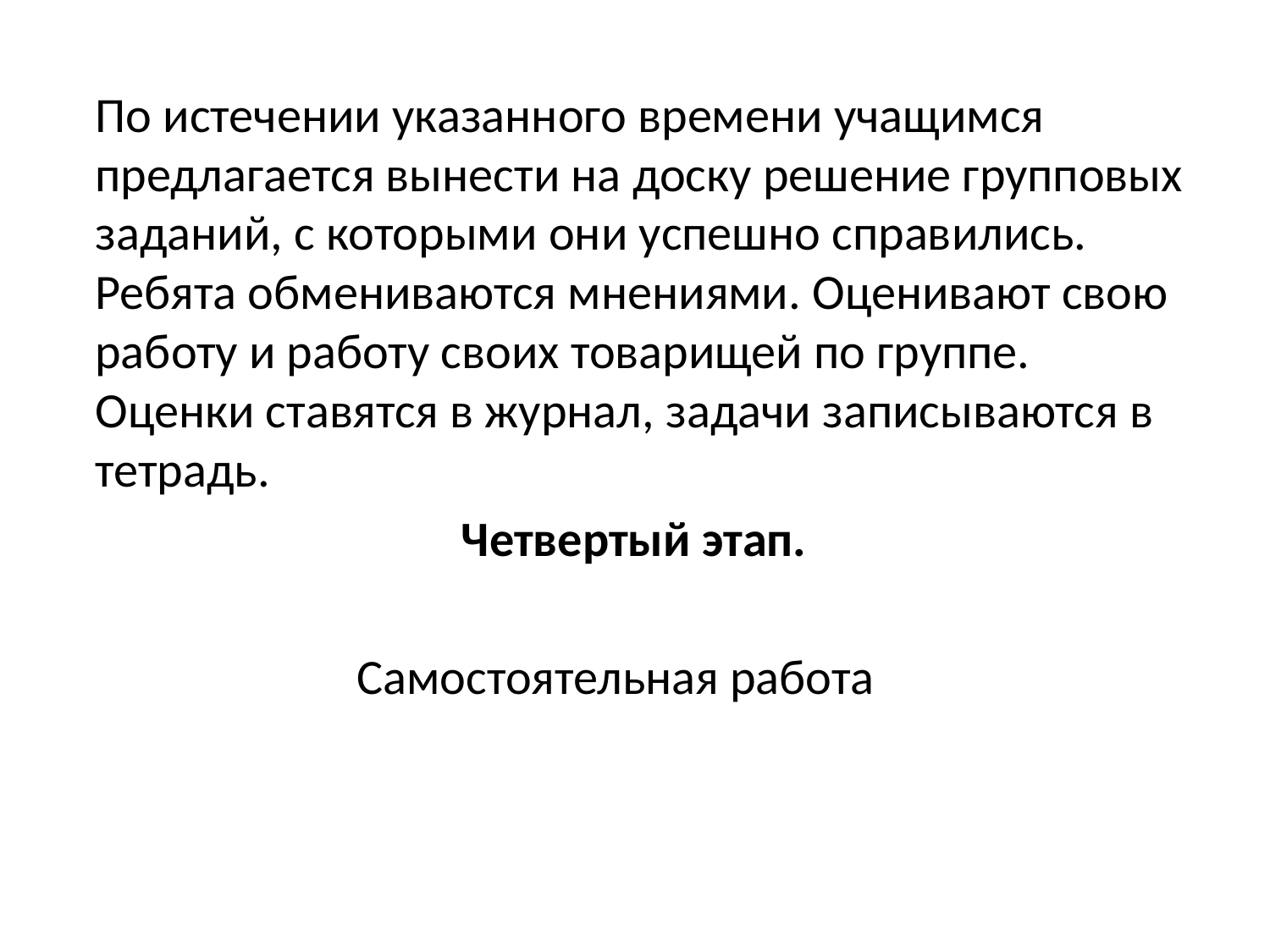

По истечении указанного времени учащимся предлагается вынести на доску решение групповых заданий, с которыми они успешно справились. Ребята обмениваются мнениями. Оценивают свою работу и работу своих товарищей по группе. Оценки ставятся в журнал, задачи записываются в тетрадь.
	Четвертый этап.

Самостоятельная работа